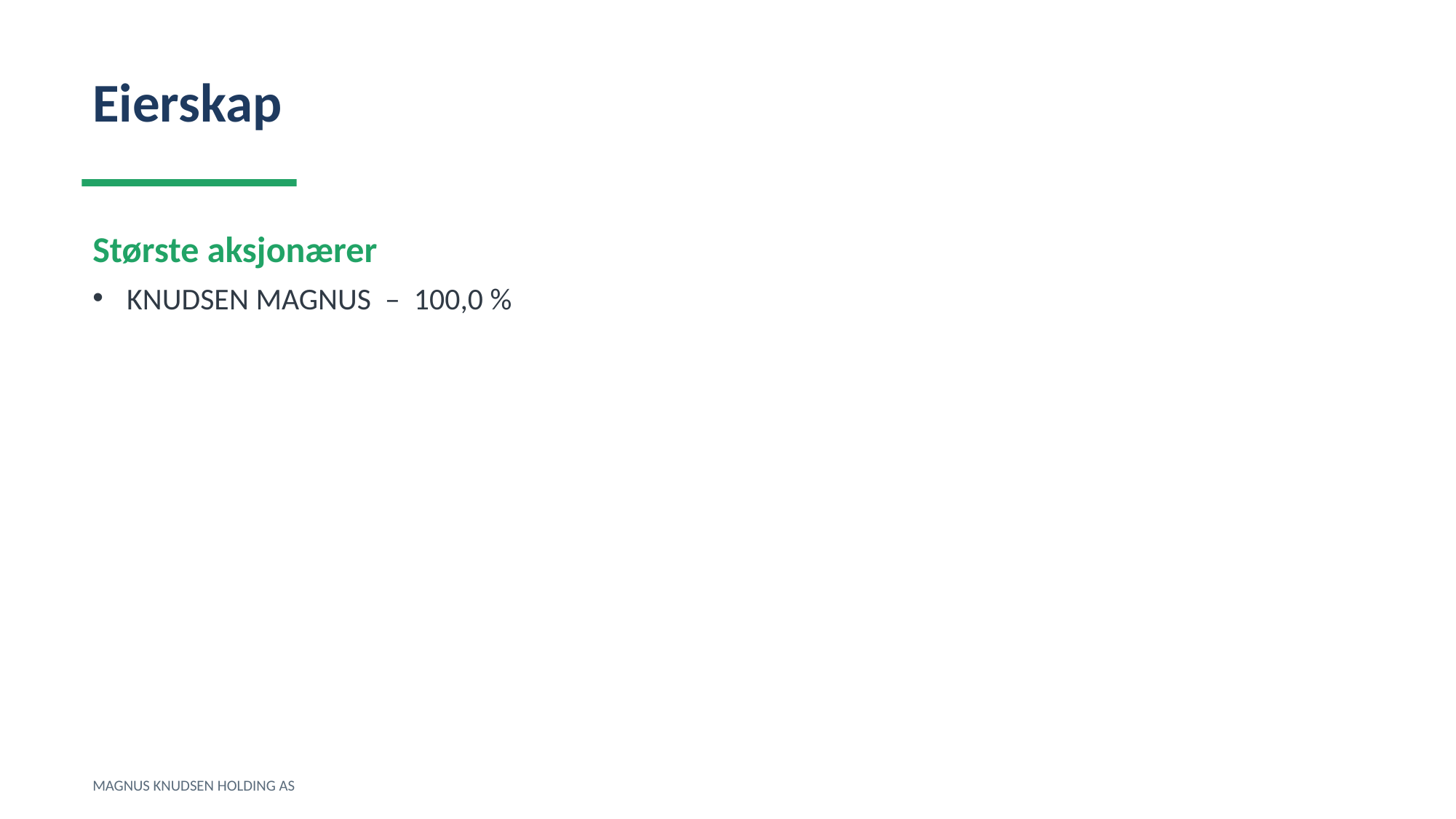

Eierskap

Største aksjonærer
KNUDSEN MAGNUS  –  100,0 %
MAGNUS KNUDSEN HOLDING AS